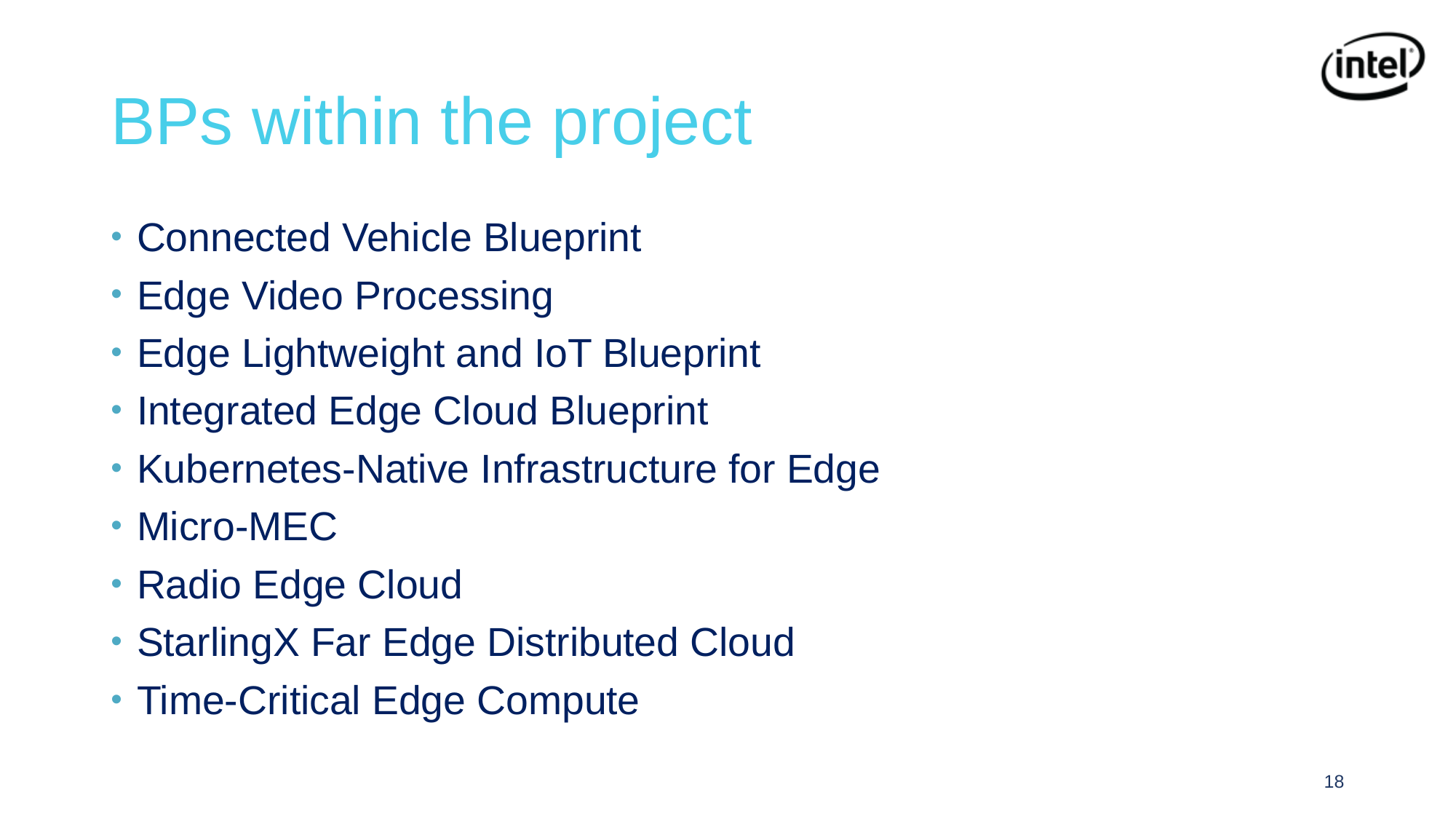

# BPs within the project
Connected Vehicle Blueprint
Edge Video Processing
Edge Lightweight and IoT Blueprint
Integrated Edge Cloud Blueprint
Kubernetes-Native Infrastructure for Edge
Micro-MEC
Radio Edge Cloud
StarlingX Far Edge Distributed Cloud
Time-Critical Edge Compute
18